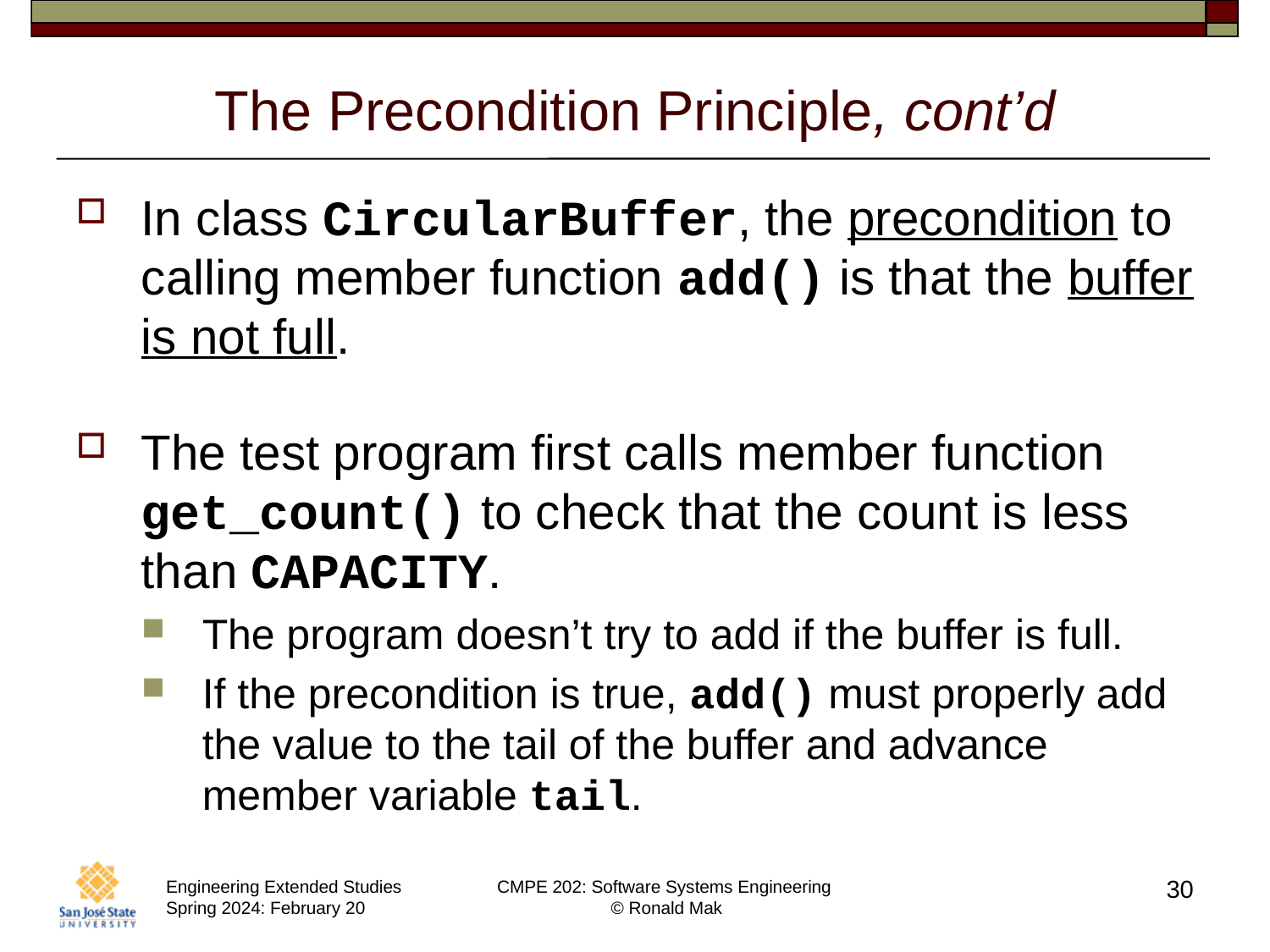

# The Precondition Principle, cont’d
In class CircularBuffer, the precondition to calling member function add() is that the buffer is not full.

The test program first calls member function get_count() to check that the count is less than CAPACITY.
The program doesn’t try to add if the buffer is full.
If the precondition is true, add() must properly add the value to the tail of the buffer and advance member variable tail.
30